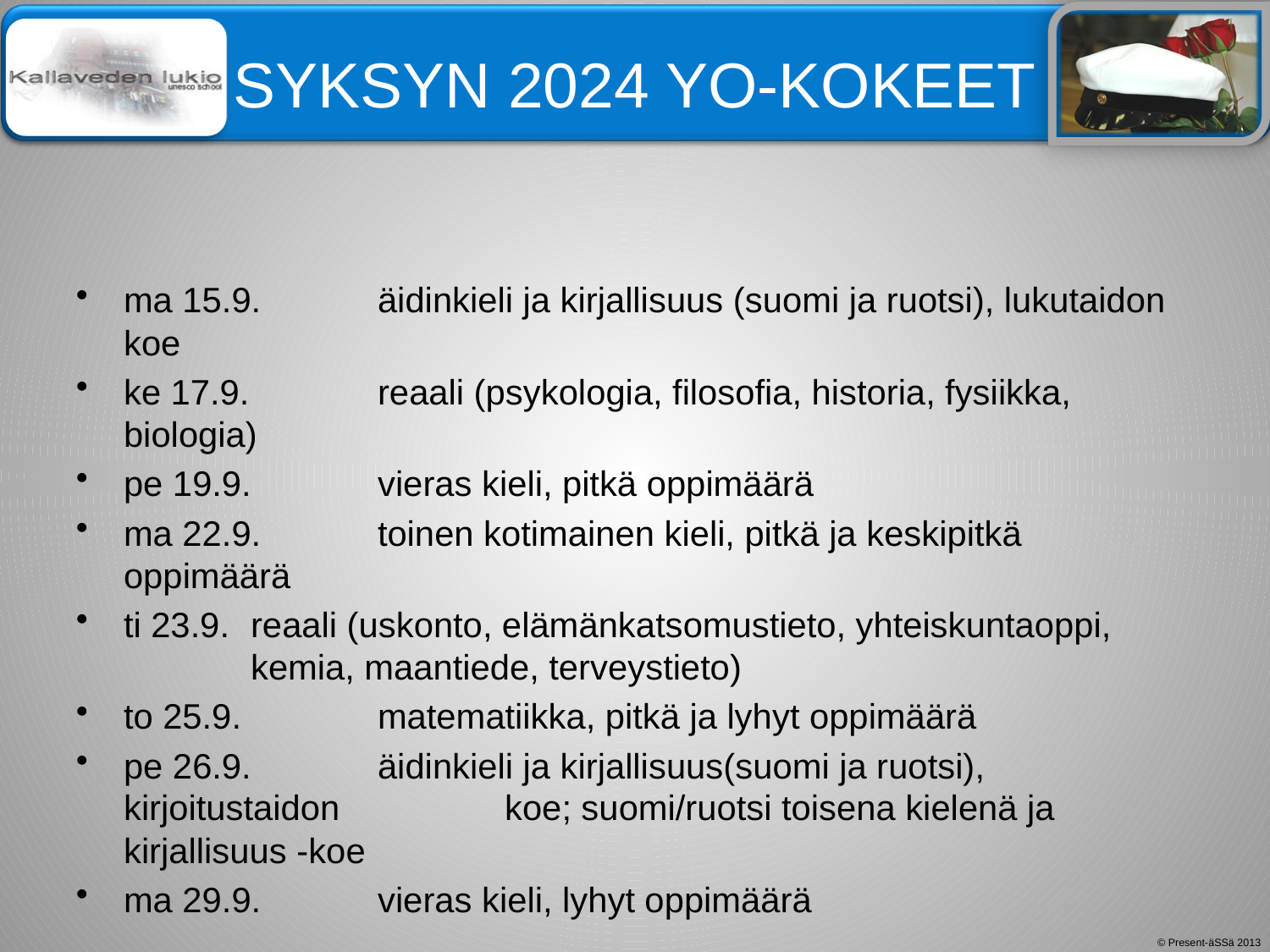

# SYKSYN 2024 YO-KOKEET

ma 15.9. 	äidinkieli ja kirjallisuus (suomi ja ruotsi), lukutaidon koe
ke 17.9. 	reaali (psykologia, filosofia, historia, fysiikka, biologia)
pe 19.9. 	vieras kieli, pitkä oppimäärä
ma 22.9. 	toinen kotimainen kieli, pitkä ja keskipitkä oppimäärä
ti 23.9. 	reaali (uskonto, elämänkatsomustieto, yhteiskuntaoppi, 		kemia, maantiede, terveystieto)
to 25.9. 	matematiikka, pitkä ja lyhyt oppimäärä
pe 26.9. 	äidinkieli ja kirjallisuus(suomi ja ruotsi), kirjoitustaidon 		koe; suomi/ruotsi toisena kielenä ja kirjallisuus -koe
ma 29.9. 	vieras kieli, lyhyt oppimäärä